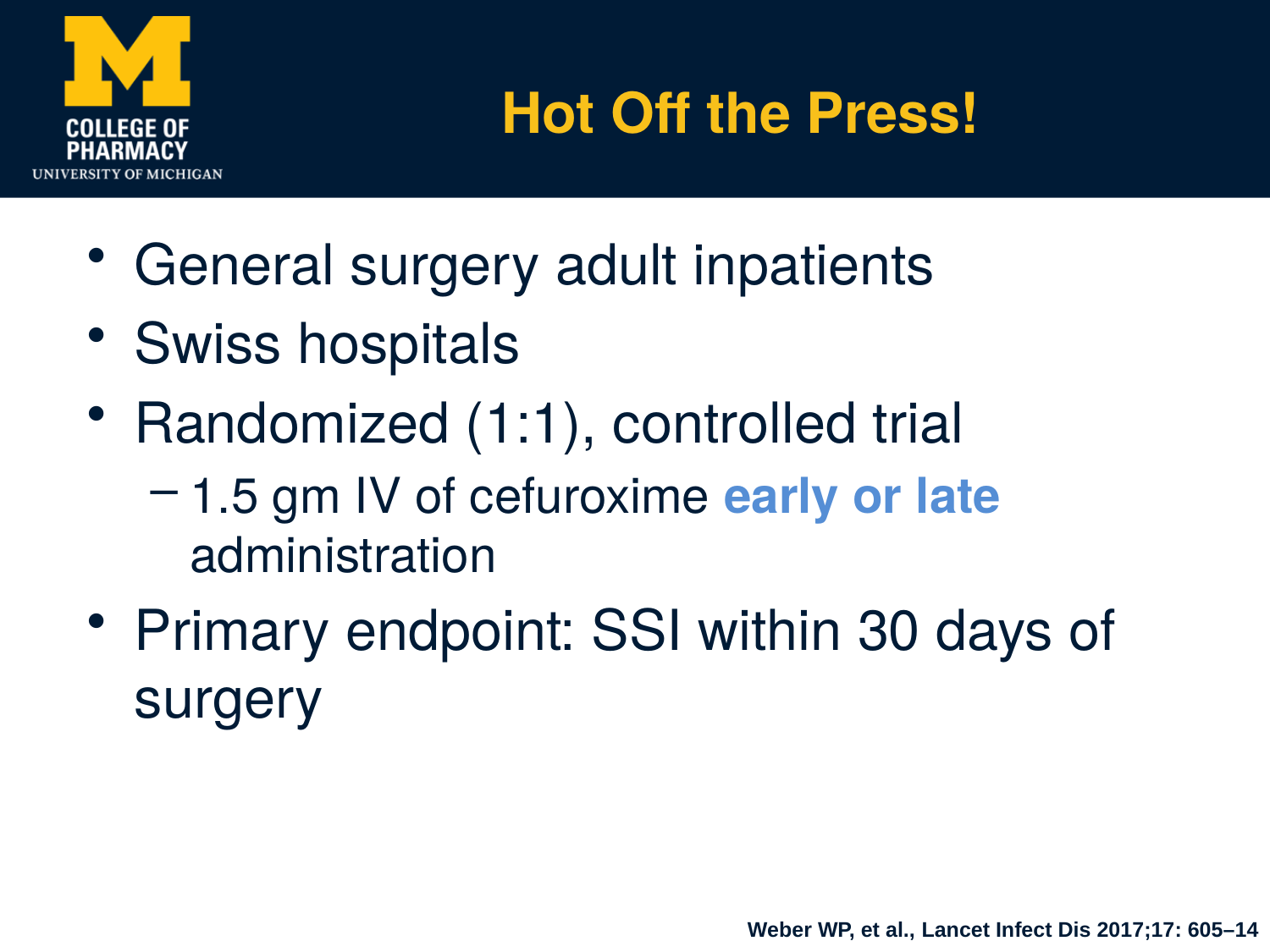

# Hot Off the Press!
General surgery adult inpatients
Swiss hospitals
Randomized (1:1), controlled trial
1.5 gm IV of cefuroxime early or late administration
Primary endpoint: SSI within 30 days of surgery

Weber WP, et al., Lancet Infect Dis 2017;17: 605–14